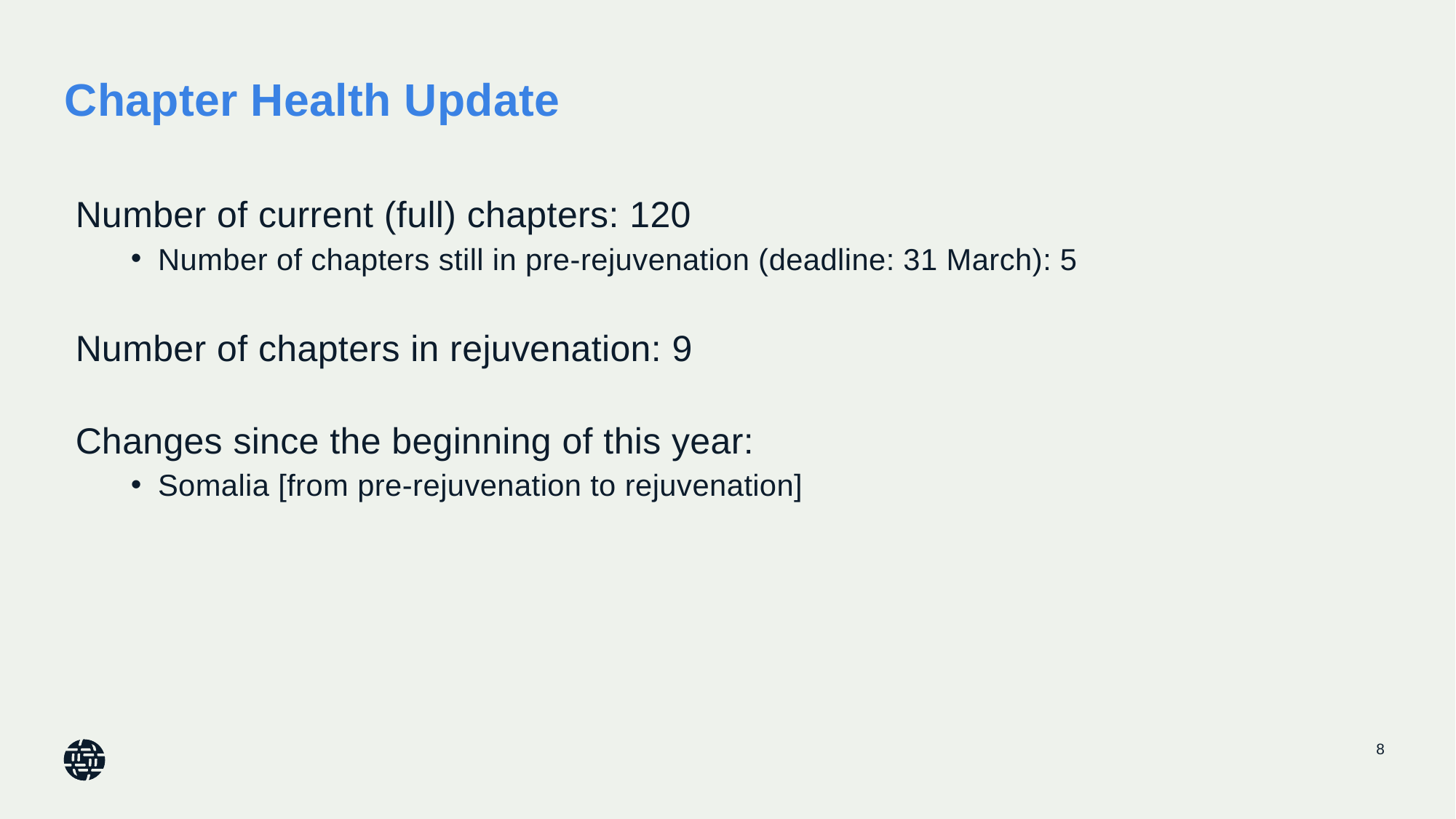

# Chapter Health Update
Number of current (full) chapters: 120
Number of chapters still in pre-rejuvenation (deadline: 31 March): 5

Number of chapters in rejuvenation: 9

Changes since the beginning of this year:
Somalia [from pre-rejuvenation to rejuvenation]

8